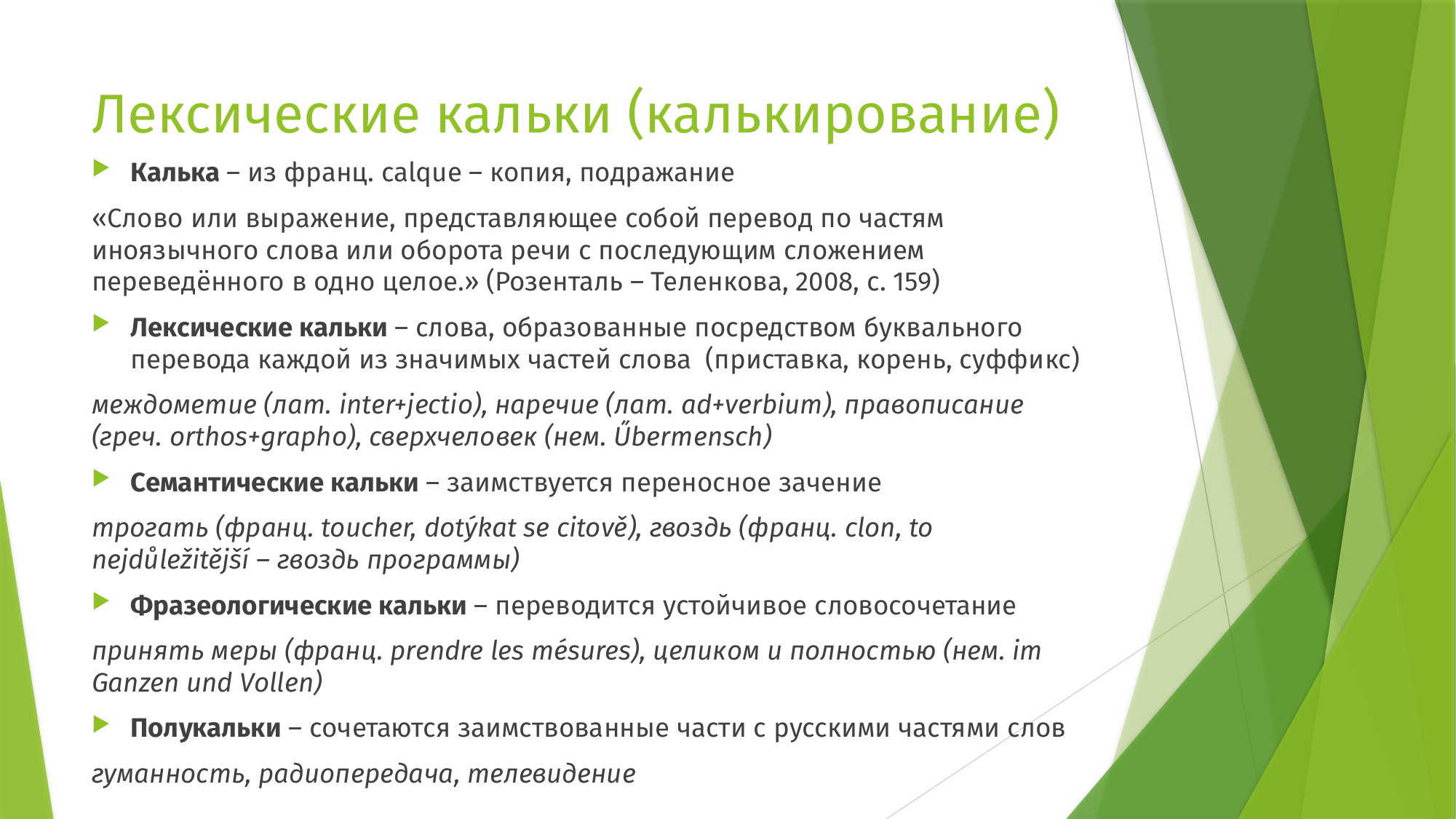

# Лексические кальки (калькирование)
Калька – из франц. calque – копия, подражание
«Слово или выражение, представляющее собой перевод по частям иноязычного слова или оборота речи с последующим сложением переведённого в одно целое.» (Розенталь – Теленкова, 2008, с. 159)
Лексические кальки – слова, образованные посредством буквального перевода каждой из значимых частей слова  (приставка, корень, суффикс)
междометие (лат. inter+jectio), наречие (лат. ad+verbium), правописание (греч. orthos+grapho), сверхчеловек (нем. Űbermensch)
Семантические кальки – заимствуется переносное зачение
трогать (франц. toucher, dotýkat se citově), гвоздь (франц. сlon, to nejdůležitější – гвоздь программы)
Фразеологические кальки – переводится устойчивое словосочетание
принять меры (франц. prendre les mésures), целиком и полностью (нем. im Ganzen und Vollen)
Полукальки – сочетаются заимствованные части с русскими частями слов
гуманность, радиопередача, телевидение